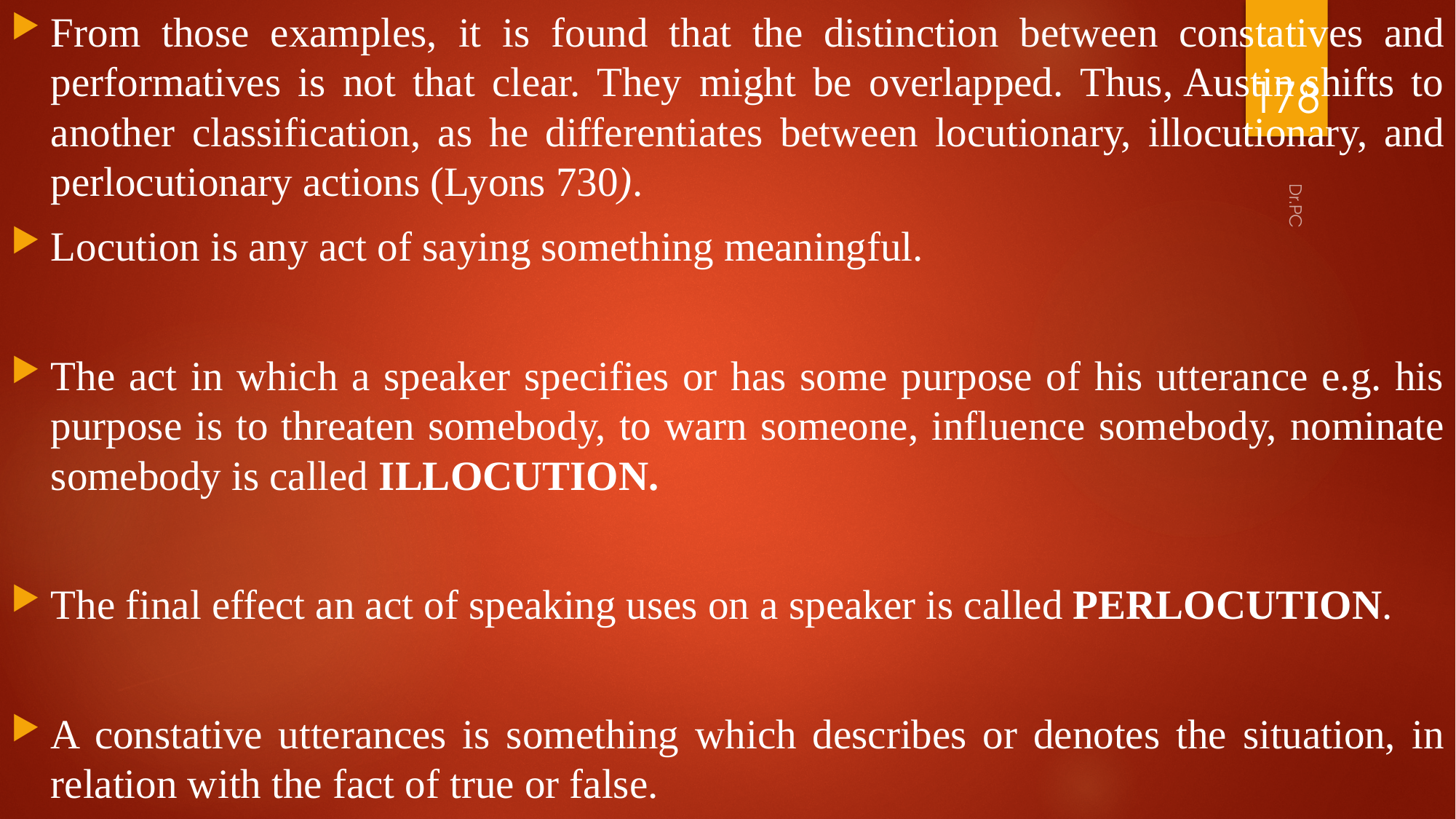

From those examples, it is found that the distinction between constatives and performatives is not that clear. They might be overlapped. Thus, Austin shifts to another classification, as he differentiates between locutionary, illocutionary, and perlocutionary actions (Lyons 730).
Locution is any act of saying something meaningful.

The act in which a speaker specifies or has some purpose of his utterance e.g. his purpose is to threaten somebody, to warn someone, influence somebody, nominate somebody is called ILLOCUTION.

The final effect an act of speaking uses on a speaker is called PERLOCUTION.

A constative utterances is something which describes or denotes the situation, in relation with the fact of true or false.

178
Dr.PC